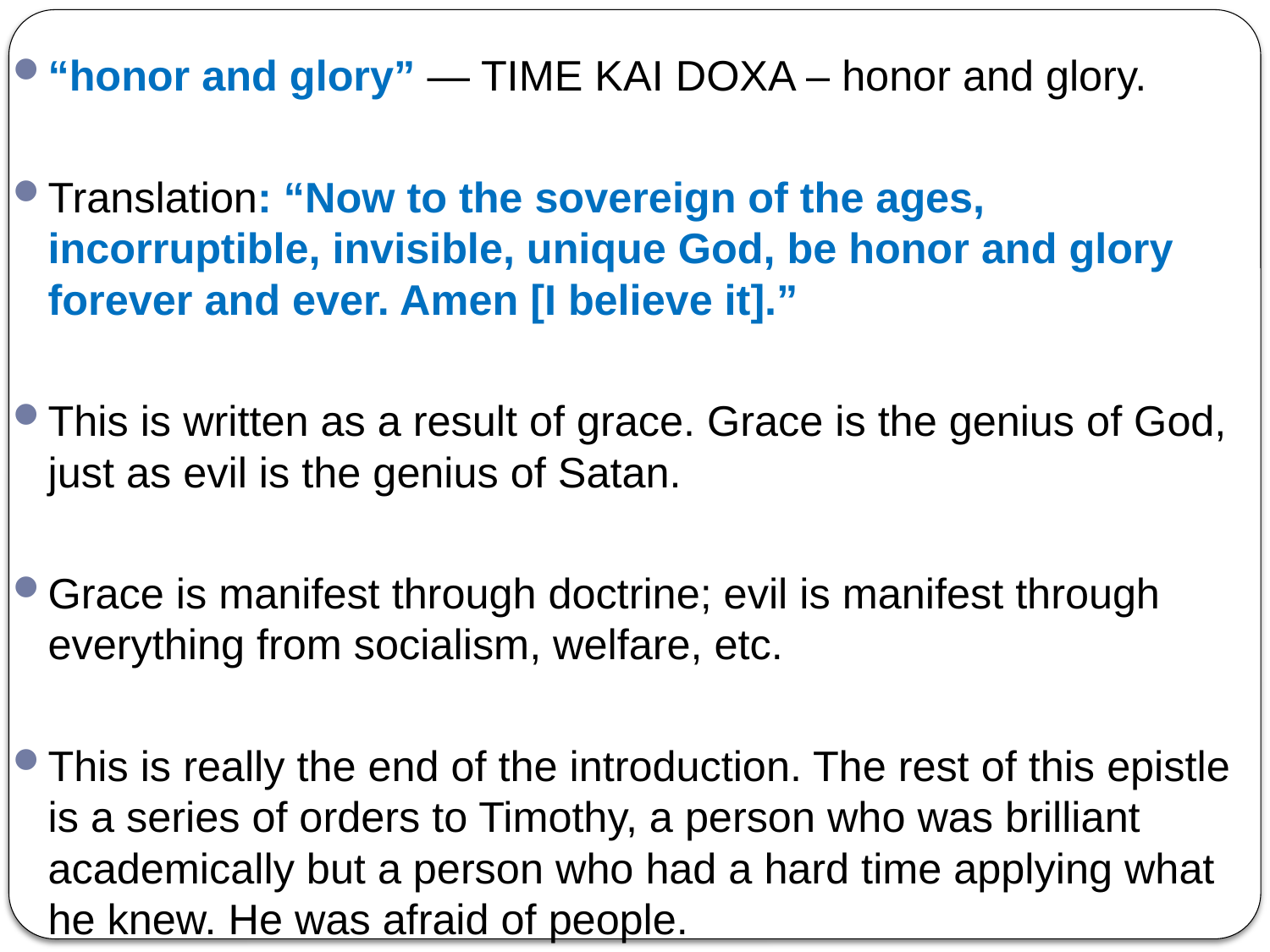

“honor and glory” — TIME KAI DOXA – honor and glory.

Translation: “Now to the sovereign of the ages, incorruptible, invisible, unique God, be honor and glory forever and ever. Amen [I believe it].”

This is written as a result of grace. Grace is the genius of God, just as evil is the genius of Satan.

Grace is manifest through doctrine; evil is manifest through everything from socialism, welfare, etc.

This is really the end of the introduction. The rest of this epistle is a series of orders to Timothy, a person who was brilliant academically but a person who had a hard time applying what he knew. He was afraid of people.